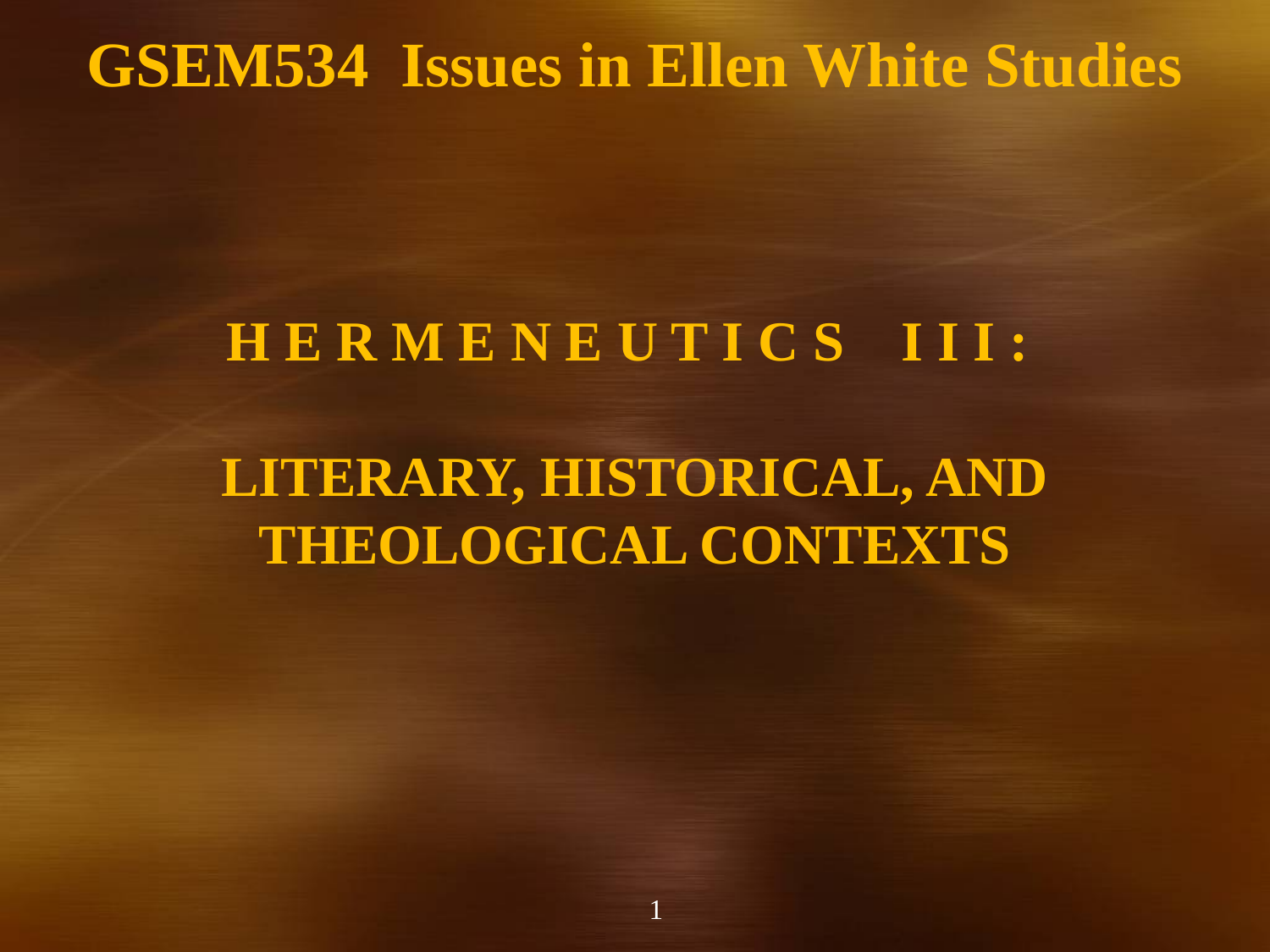

# GSEM534  Issues in Ellen White Studies
H E R M E N E U T I C S    I I I :

Literary, Historical, and Theological Contexts